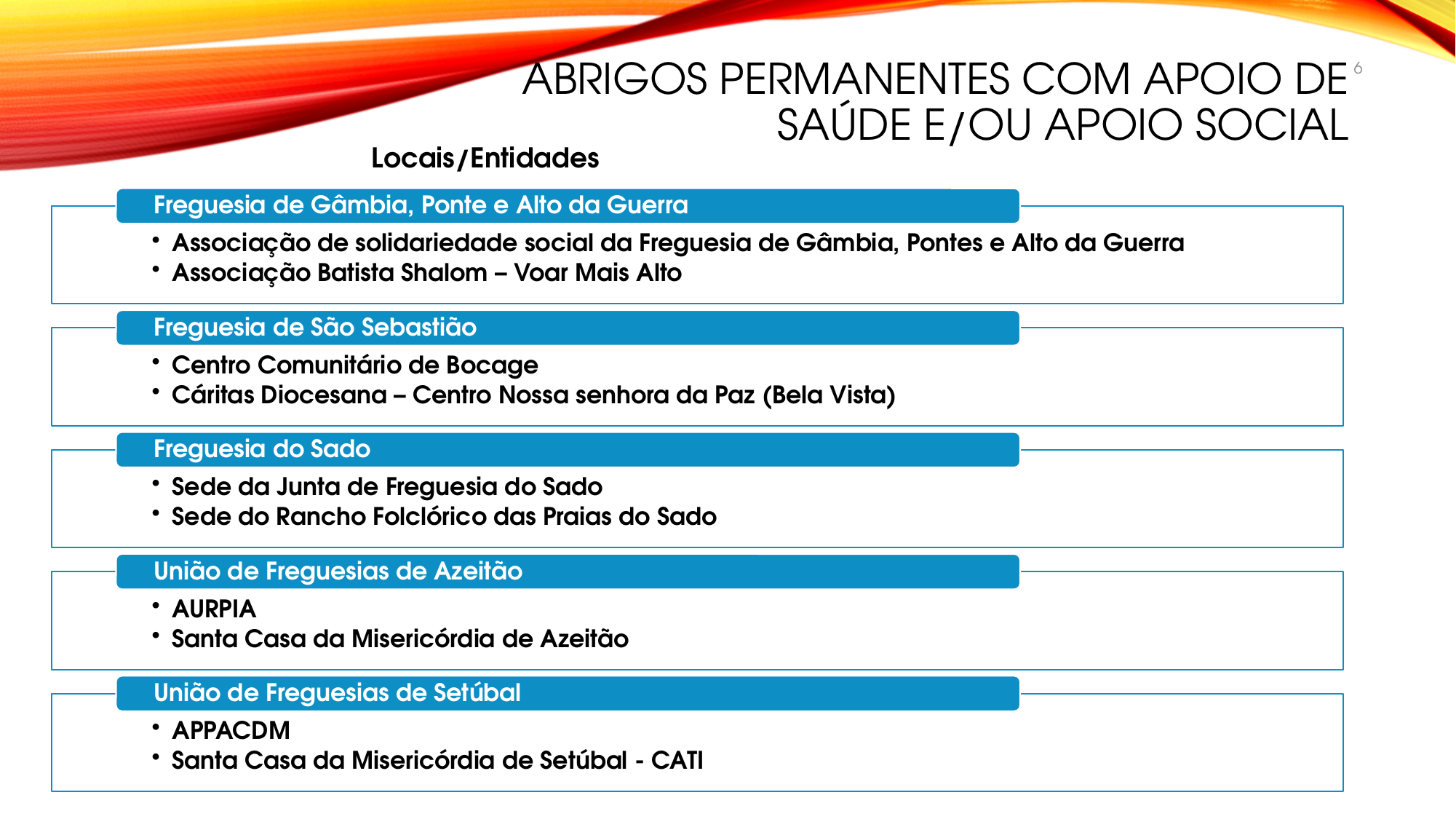

# Abrigos Permanentes com apoio de saúde e/ou apoio social
6
Locais/Entidades
Associação de solidariedade social da Freguesia de Gâmbia, Pontes e Alto da Guerra
Associação Batista Shalom – Voar Mais Alto
Freguesia de Gâmbia, Ponte e Alto da Guerra
Centro Comunitário de Bocage
Cáritas Diocesana – Centro Nossa senhora da Paz (Bela Vista)
Freguesia de São Sebastião
Sede da Junta de Freguesia do Sado
Sede do Rancho Folclórico das Praias do Sado
Freguesia do Sado
AURPIA
Santa Casa da Misericórdia de Azeitão
União de Freguesias de Azeitão
APPACDM
Santa Casa da Misericórdia de Setúbal - CATI
União de Freguesias de Setúbal